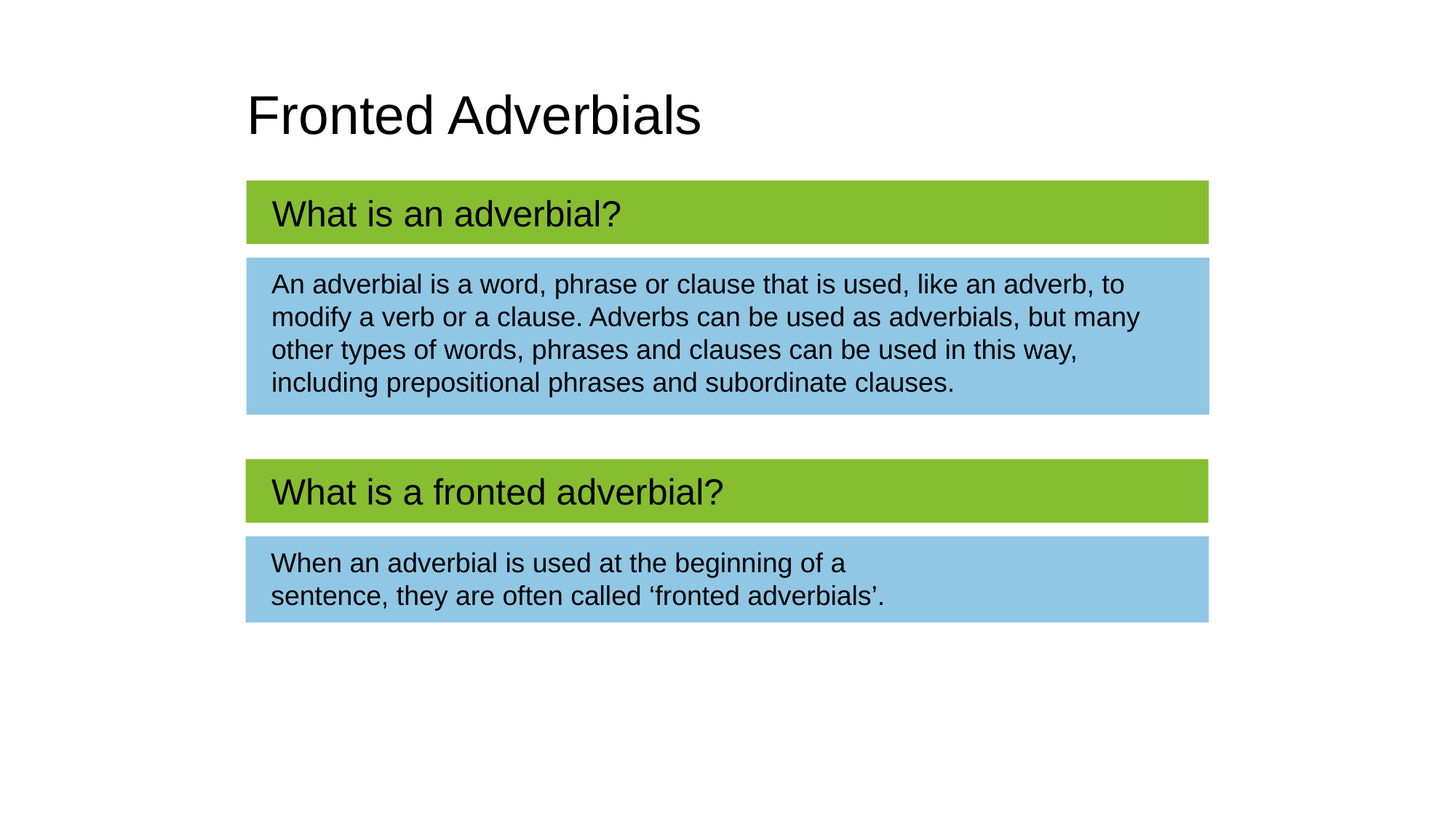

# Fronted Adverbials

What is an adverbial?

An adverbial is a word, phrase or clause that is used, like an adverb, to modify a verb or a clause. Adverbs can be used as adverbials, but many other types of words, phrases and clauses can be used in this way, including prepositional phrases and subordinate clauses.

What is a fronted adverbial?
When an adverbial is used at the beginning of a sentence, they are often called ‘fronted adverbials’.